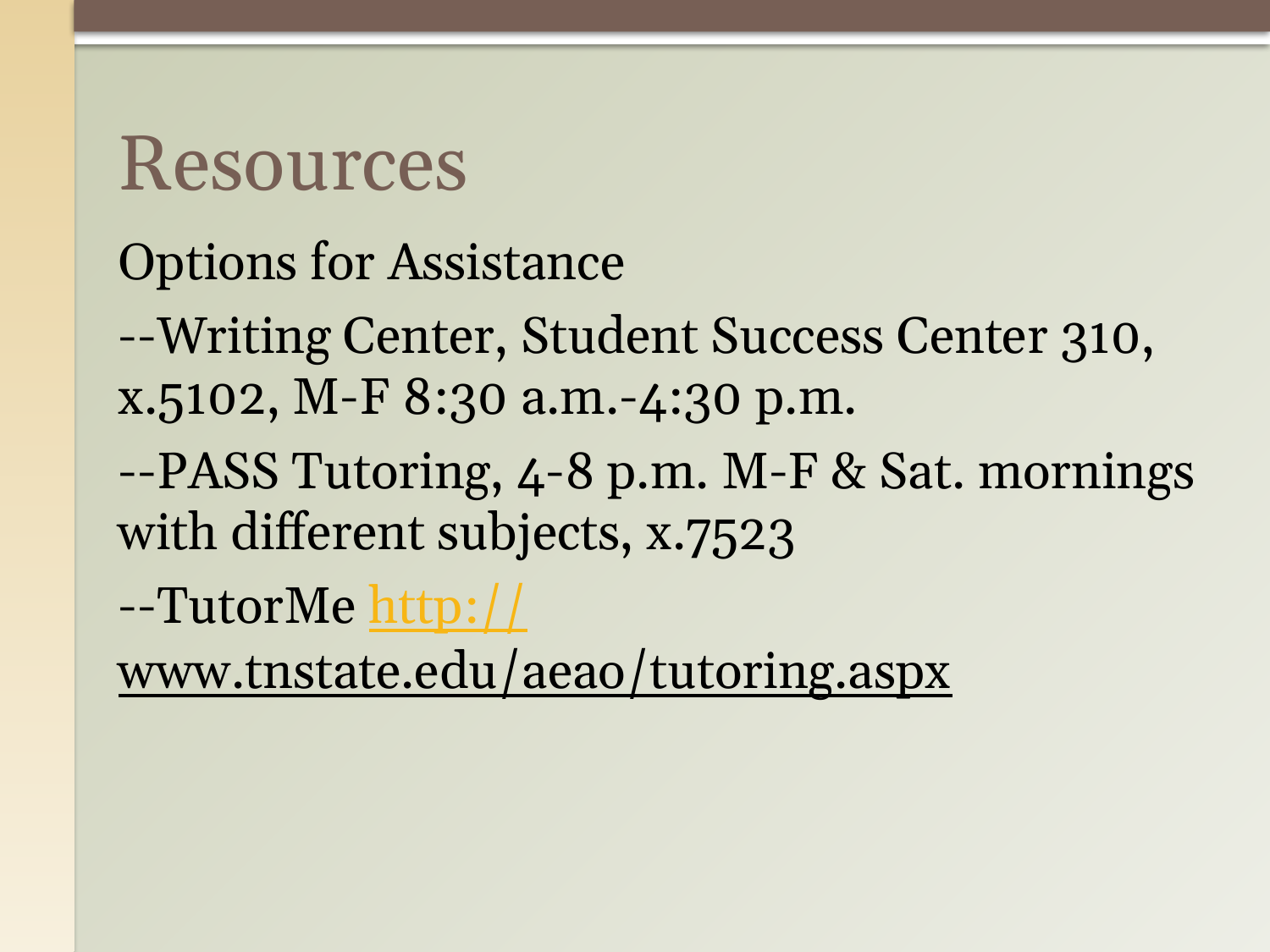

# Resources
Options for Assistance
--Writing Center, Student Success Center 310, x.5102, M-F 8:30 a.m.-4:30 p.m.
--PASS Tutoring, 4-8 p.m. M-F & Sat. mornings with different subjects, x.7523
--TutorMe http://www.tnstate.edu/aeao/tutoring.aspx